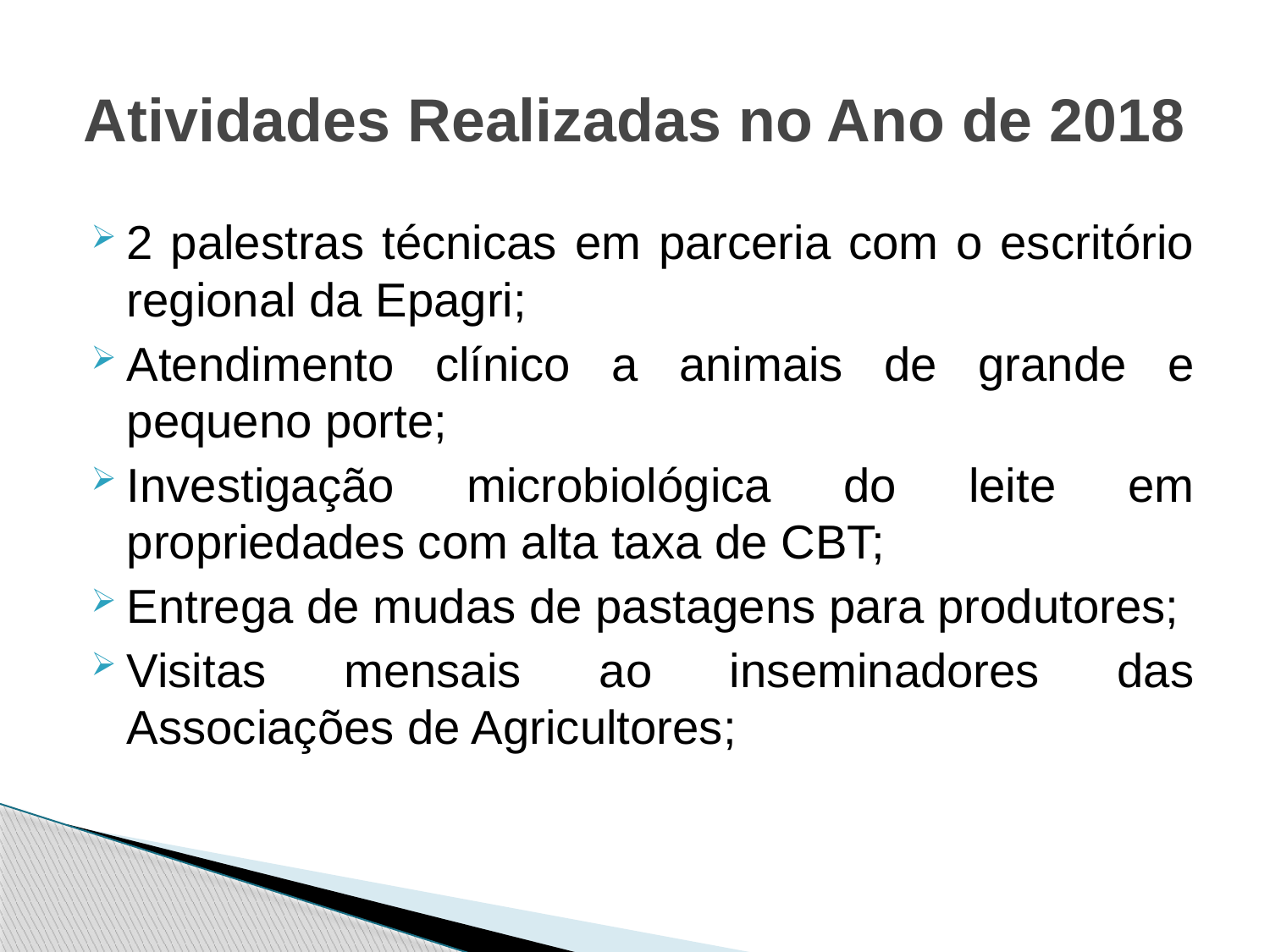

# Atividades Realizadas no Ano de 2018
2 palestras técnicas em parceria com o escritório regional da Epagri;
Atendimento clínico a animais de grande e pequeno porte;
Investigação microbiológica do leite em propriedades com alta taxa de CBT;
Entrega de mudas de pastagens para produtores;
Visitas mensais ao inseminadores das Associações de Agricultores;